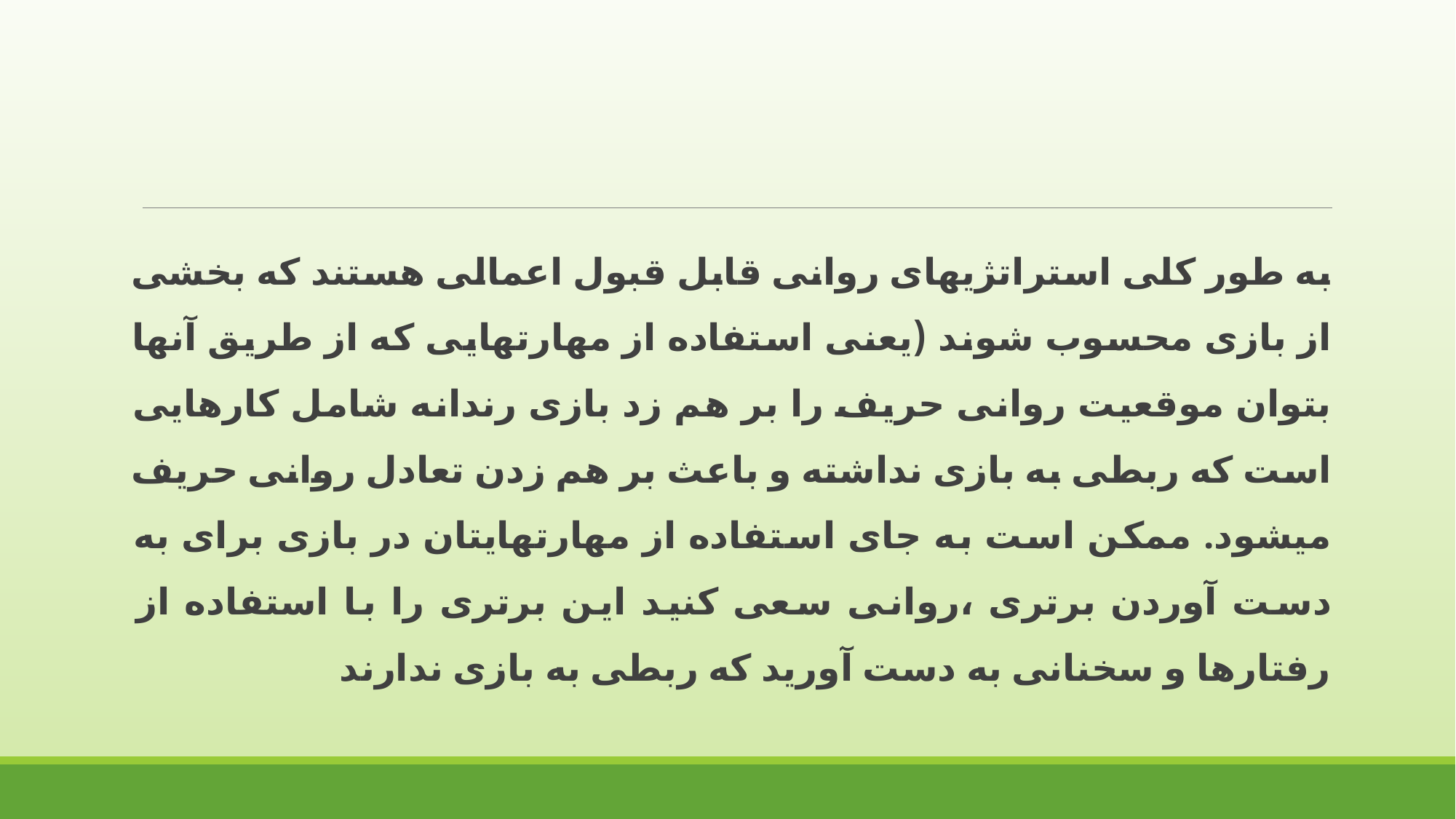

به طور کلی استراتژیهای روانی قابل قبول اعمالی هستند که بخشی از بازی محسوب شوند (یعنی استفاده از مهارتهایی که از طریق آنها بتوان موقعیت روانی حریف را بر هم زد بازی رندانه شامل کارهایی است که ربطی به بازی نداشته و باعث بر هم زدن تعادل روانی حریف میشود. ممکن است به جای استفاده از مهارتهایتان در بازی برای به دست آوردن برتری ،روانی سعی کنید این برتری را با استفاده از رفتارها و سخنانی به دست آورید که ربطی به بازی ندارند